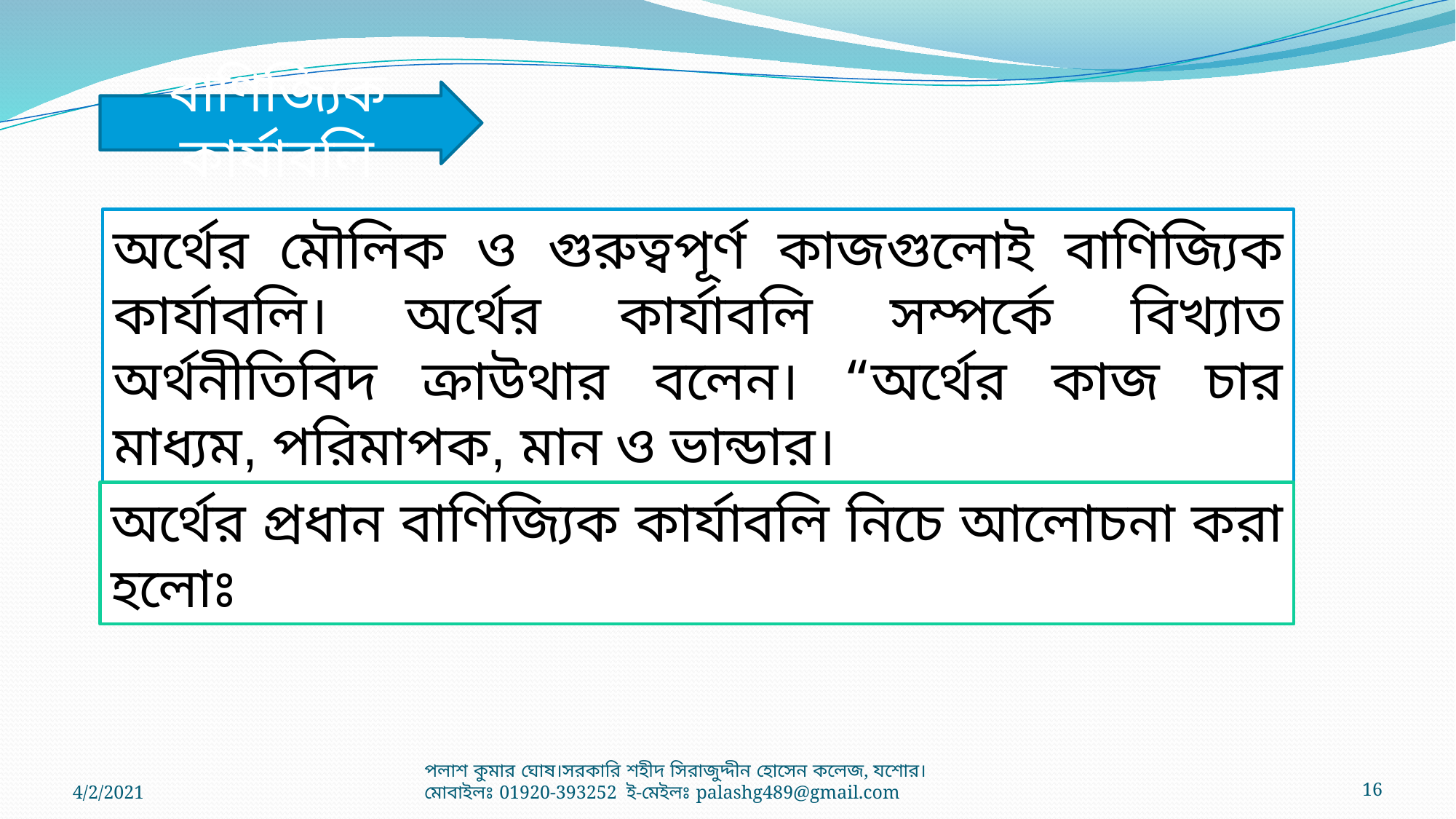

বাণিজ্যিক কার্যাবলি
অর্থের মৌলিক ও গুরুত্বপূর্ণ কাজগুলোই বাণিজ্যিক কার্যাবলি। অর্থের কার্যাবলি সম্পর্কে বিখ্যাত অর্থনীতিবিদ ক্রাউথার বলেন। “অর্থের কাজ চার মাধ্যম, পরিমাপক, মান ও ভান্ডার।
অর্থের প্রধান বাণিজ্যিক কার্যাবলি নিচে আলোচনা করা হলোঃ
4/2/2021
পলাশ কুমার ঘোষ।সরকারি শহীদ সিরাজুদ্দীন হোসেন কলেজ, যশোর। মোবাইলঃ 01920-393252  ই-মেইলঃ palashg489@gmail.com
16